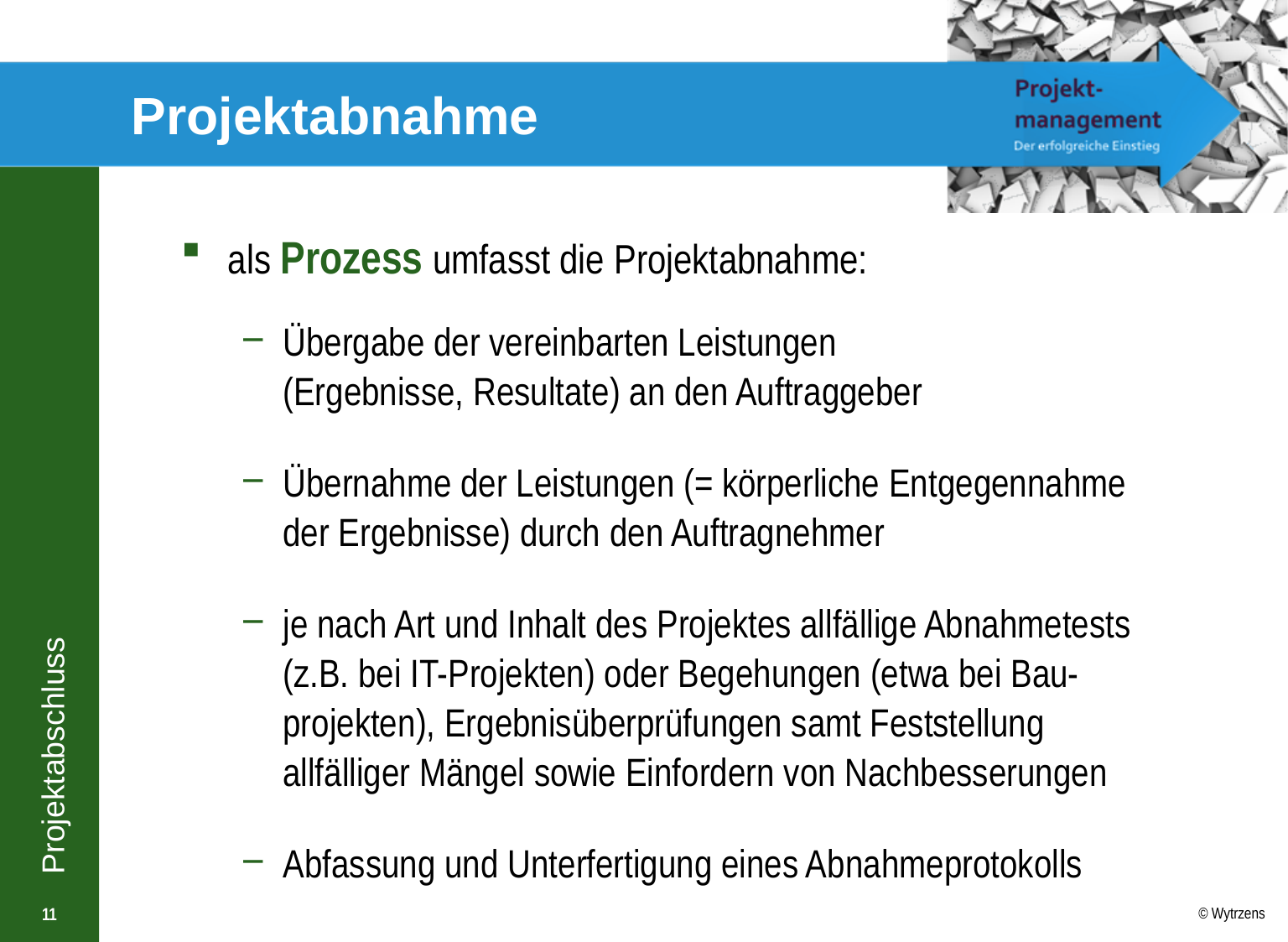

# Projektabnahme
als Prozess umfasst die Projektabnahme:
Übergabe der vereinbarten Leistungen
(Ergebnisse, Resultate) an den Auftraggeber
Übernahme der Leistungen (= körperliche Entgegennahme der Ergebnisse) durch den Auftragnehmer
je nach Art und Inhalt des Projektes allfällige Abnahmetests (z.B. bei IT-Projekten) oder Begehungen (etwa bei Bau-projekten), Ergebnisüberprüfungen samt Feststellung allfälliger Mängel sowie Einfordern von Nachbesserungen
Abfassung und Unterfertigung eines Abnahmeprotokolls
11